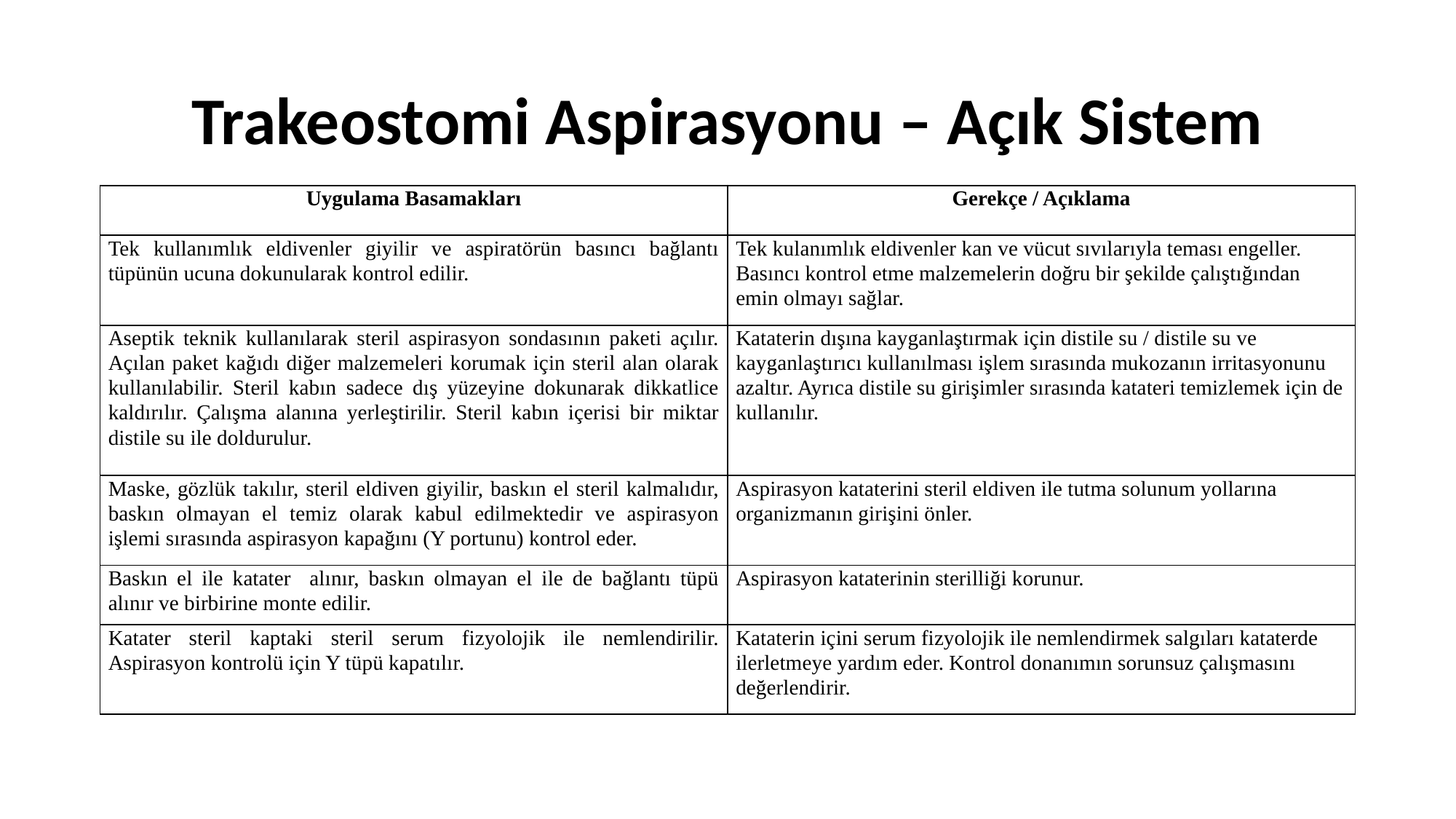

# Trakeostomi Aspirasyonu – Açık Sistem
| Uygulama Basamakları | Gerekçe / Açıklama |
| --- | --- |
| Tek kullanımlık eldivenler giyilir ve aspiratörün basıncı bağlantı tüpünün ucuna dokunularak kontrol edilir. | Tek kulanımlık eldivenler kan ve vücut sıvılarıyla teması engeller. Basıncı kontrol etme malzemelerin doğru bir şekilde çalıştığından emin olmayı sağlar. |
| Aseptik teknik kullanılarak steril aspirasyon sondasının paketi açılır. Açılan paket kağıdı diğer malzemeleri korumak için steril alan olarak kullanılabilir. Steril kabın sadece dış yüzeyine dokunarak dikkatlice kaldırılır. Çalışma alanına yerleştirilir. Steril kabın içerisi bir miktar distile su ile doldurulur. | Kataterin dışına kayganlaştırmak için distile su / distile su ve kayganlaştırıcı kullanılması işlem sırasında mukozanın irritasyonunu azaltır. Ayrıca distile su girişimler sırasında katateri temizlemek için de kullanılır. |
| Maske, gözlük takılır, steril eldiven giyilir, baskın el steril kalmalıdır, baskın olmayan el temiz olarak kabul edilmektedir ve aspirasyon işlemi sırasında aspirasyon kapağını (Y portunu) kontrol eder. | Aspirasyon kataterini steril eldiven ile tutma solunum yollarına organizmanın girişini önler. |
| Baskın el ile katater alınır, baskın olmayan el ile de bağlantı tüpü alınır ve birbirine monte edilir. | Aspirasyon kataterinin sterilliği korunur. |
| Katater steril kaptaki steril serum fizyolojik ile nemlendirilir. Aspirasyon kontrolü için Y tüpü kapatılır. | Kataterin içini serum fizyolojik ile nemlendirmek salgıları kataterde ilerletmeye yardım eder. Kontrol donanımın sorunsuz çalışmasını değerlendirir. |